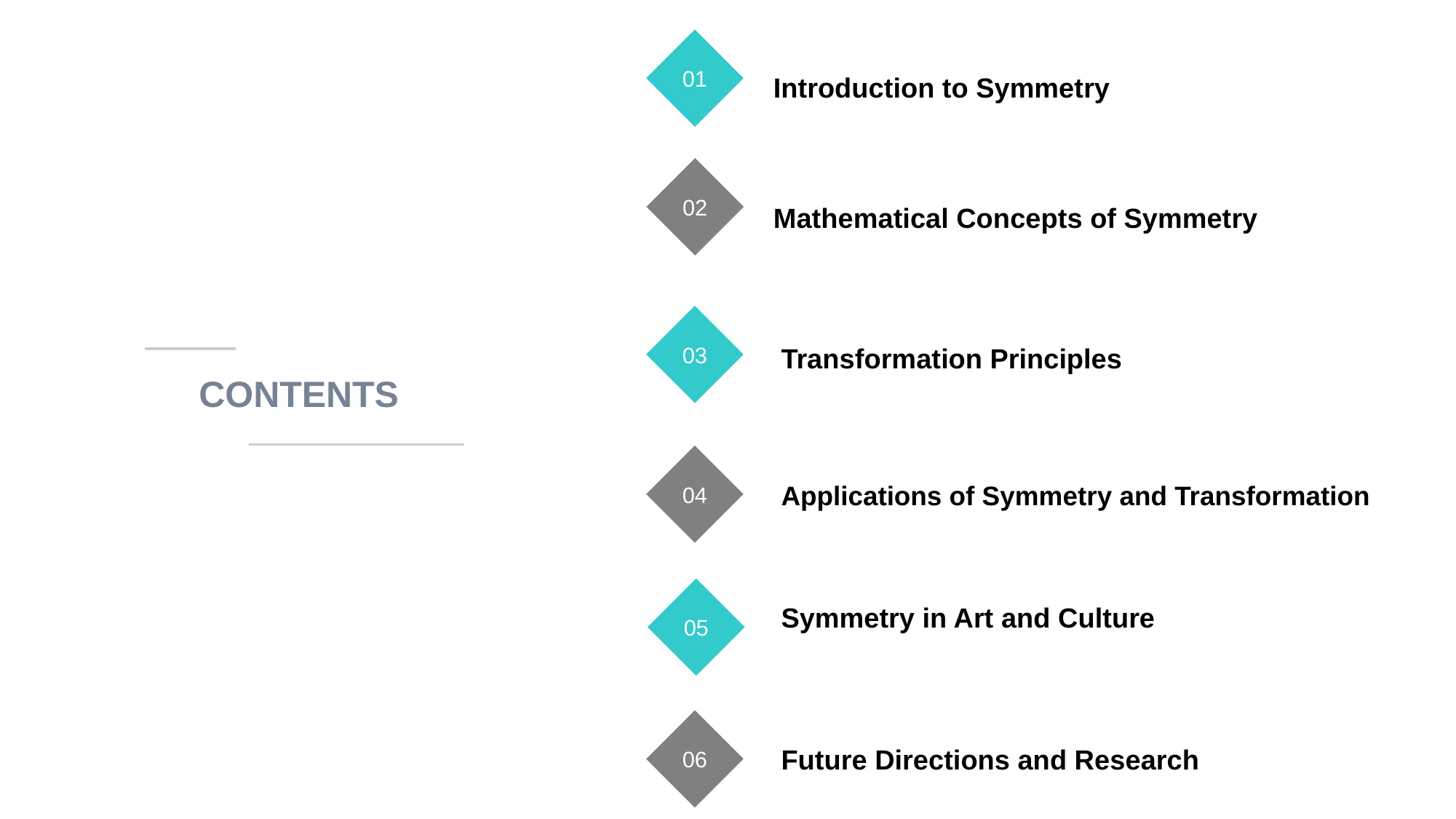

01
Introduction to Symmetry
02
Mathematical Concepts of Symmetry
03
Transformation Principles
CONTENTS
04
Applications of Symmetry and Transformation
05
Symmetry in Art and Culture
06
Future Directions and Research